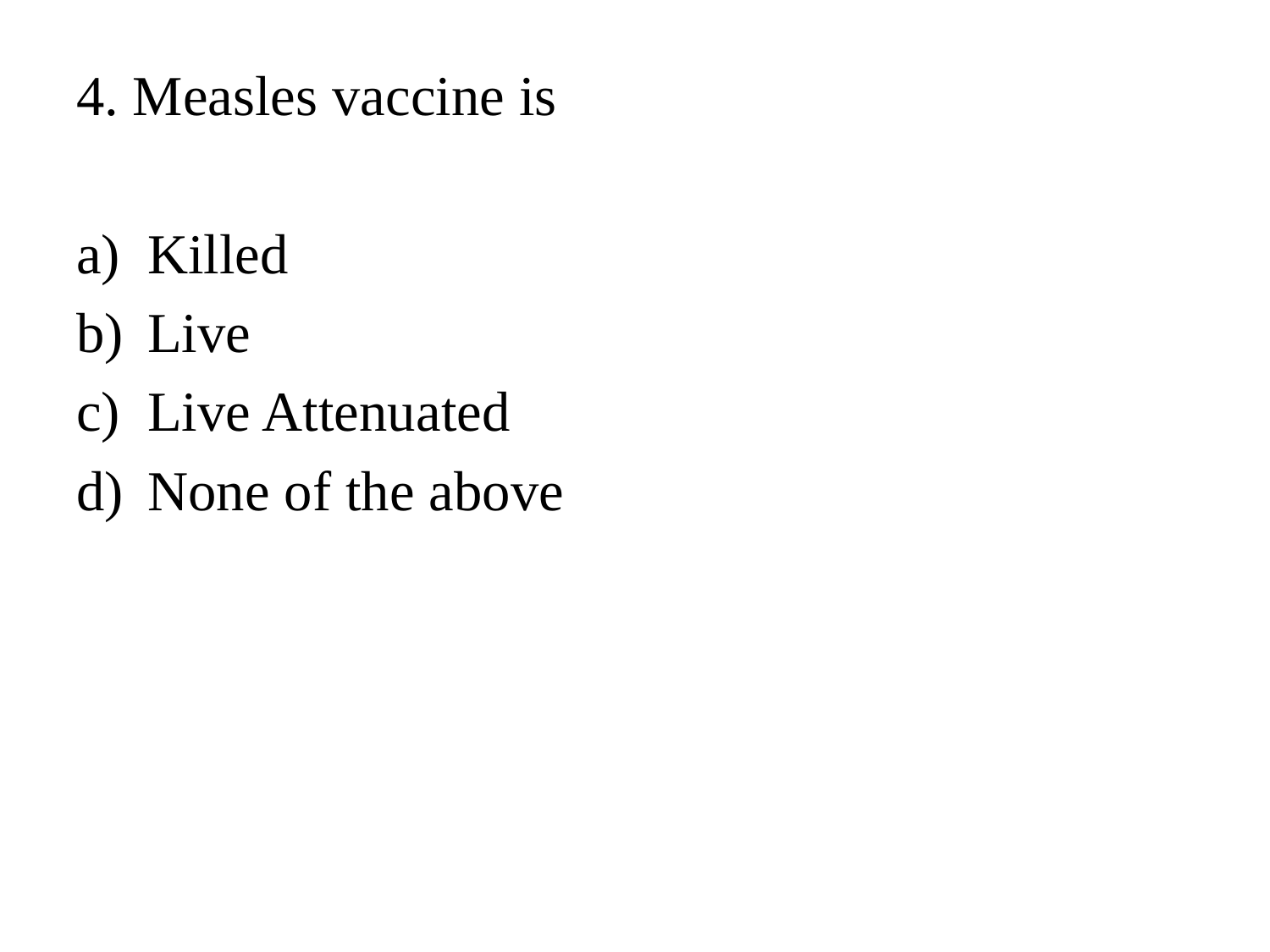

#
4. Measles vaccine is

Killed
Live
Live Attenuated
None of the above